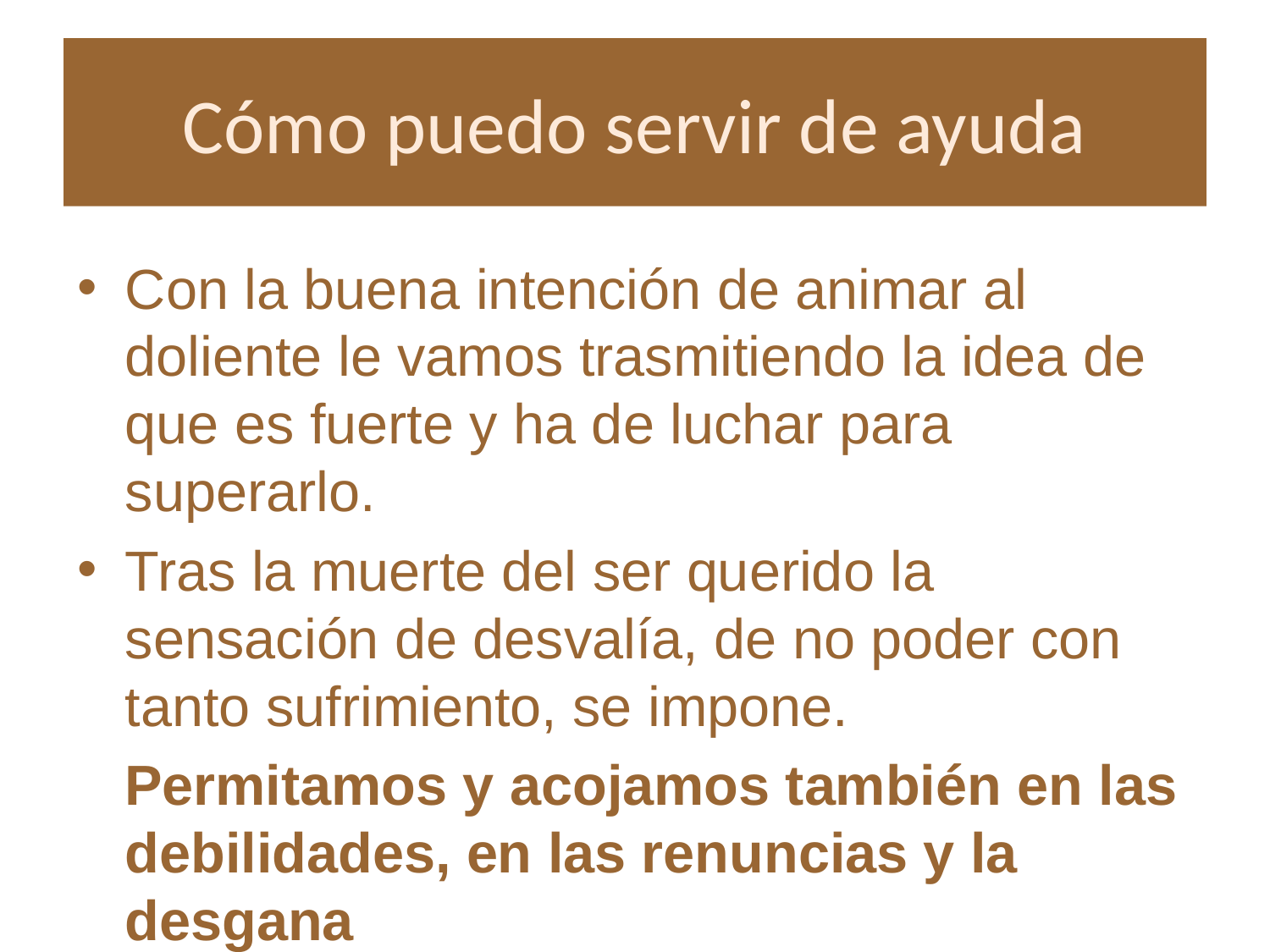

# Cómo puedo servir de ayuda
Con la buena intención de animar al doliente le vamos trasmitiendo la idea de que es fuerte y ha de luchar para superarlo.
Tras la muerte del ser querido la sensación de desvalía, de no poder con tanto sufrimiento, se impone.
   Permitamos y acojamos también en las debilidades, en las renuncias y la desgana